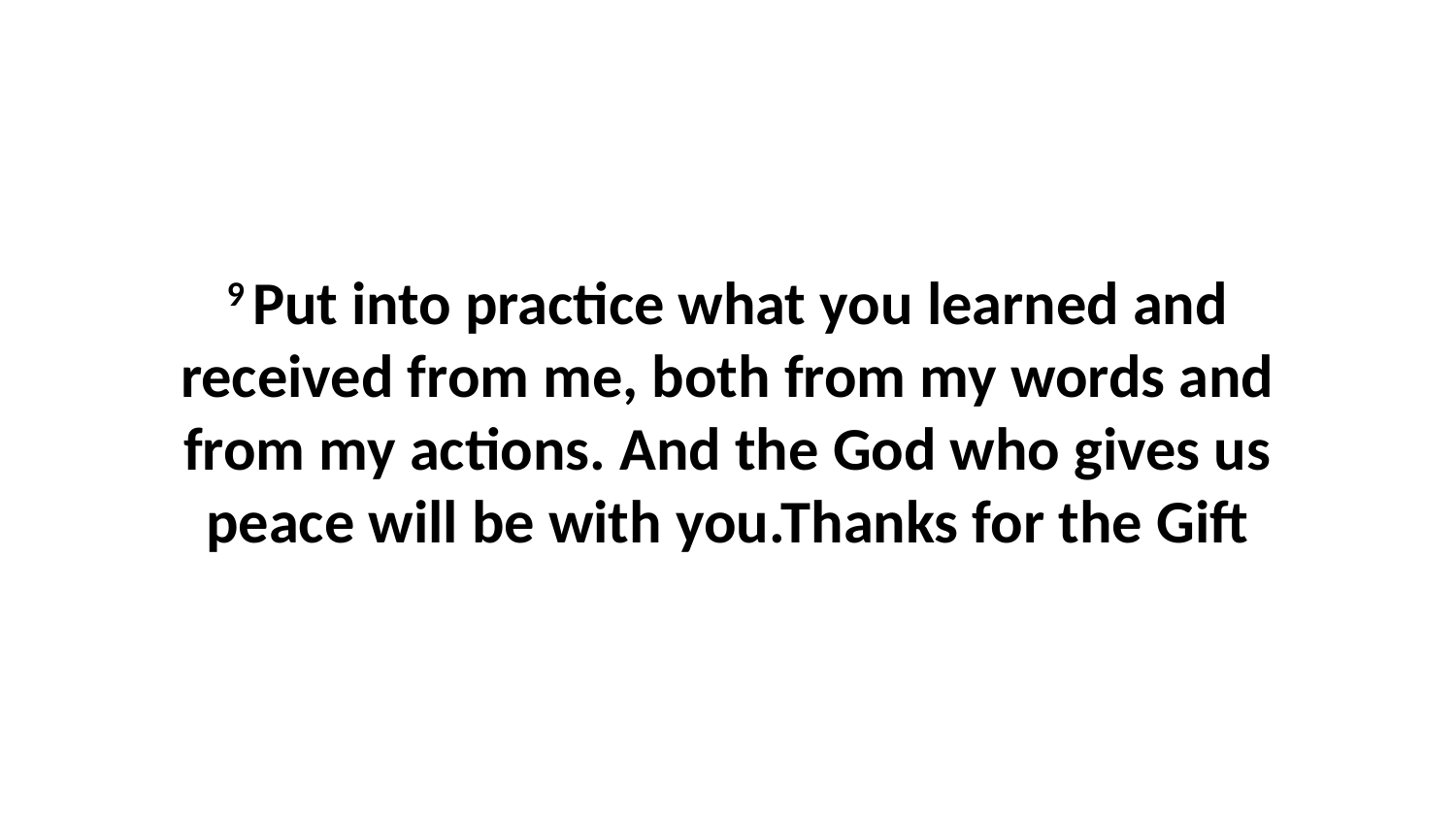

9 Put into practice what you learned and received from me, both from my words and from my actions. And the God who gives us peace will be with you.Thanks for the Gift